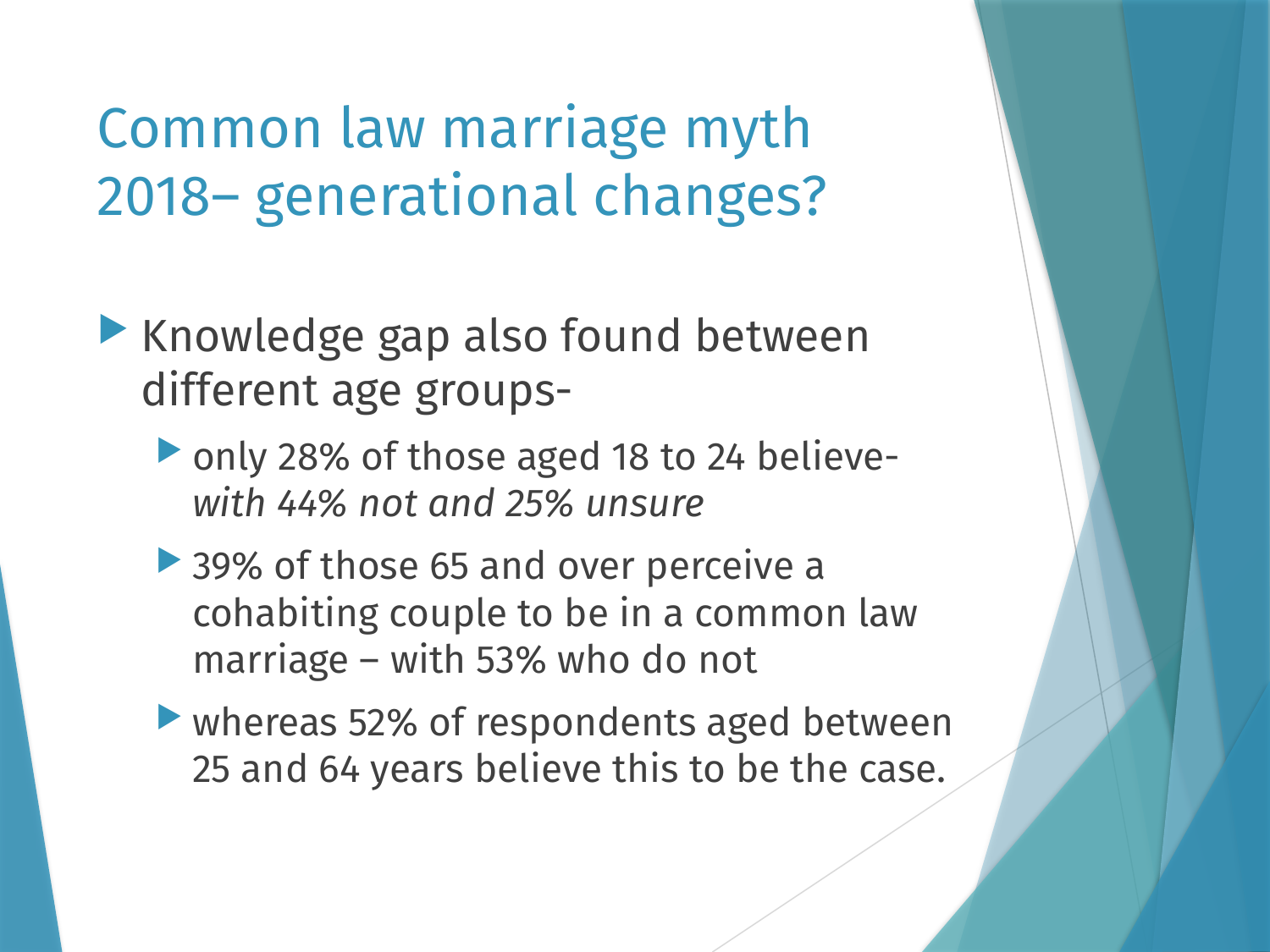

# Common law marriage myth 2018– generational changes?
Knowledge gap also found between different age groups-
only 28% of those aged 18 to 24 believe- with 44% not and 25% unsure
39% of those 65 and over perceive a cohabiting couple to be in a common law marriage – with 53% who do not
whereas 52% of respondents aged between 25 and 64 years believe this to be the case.